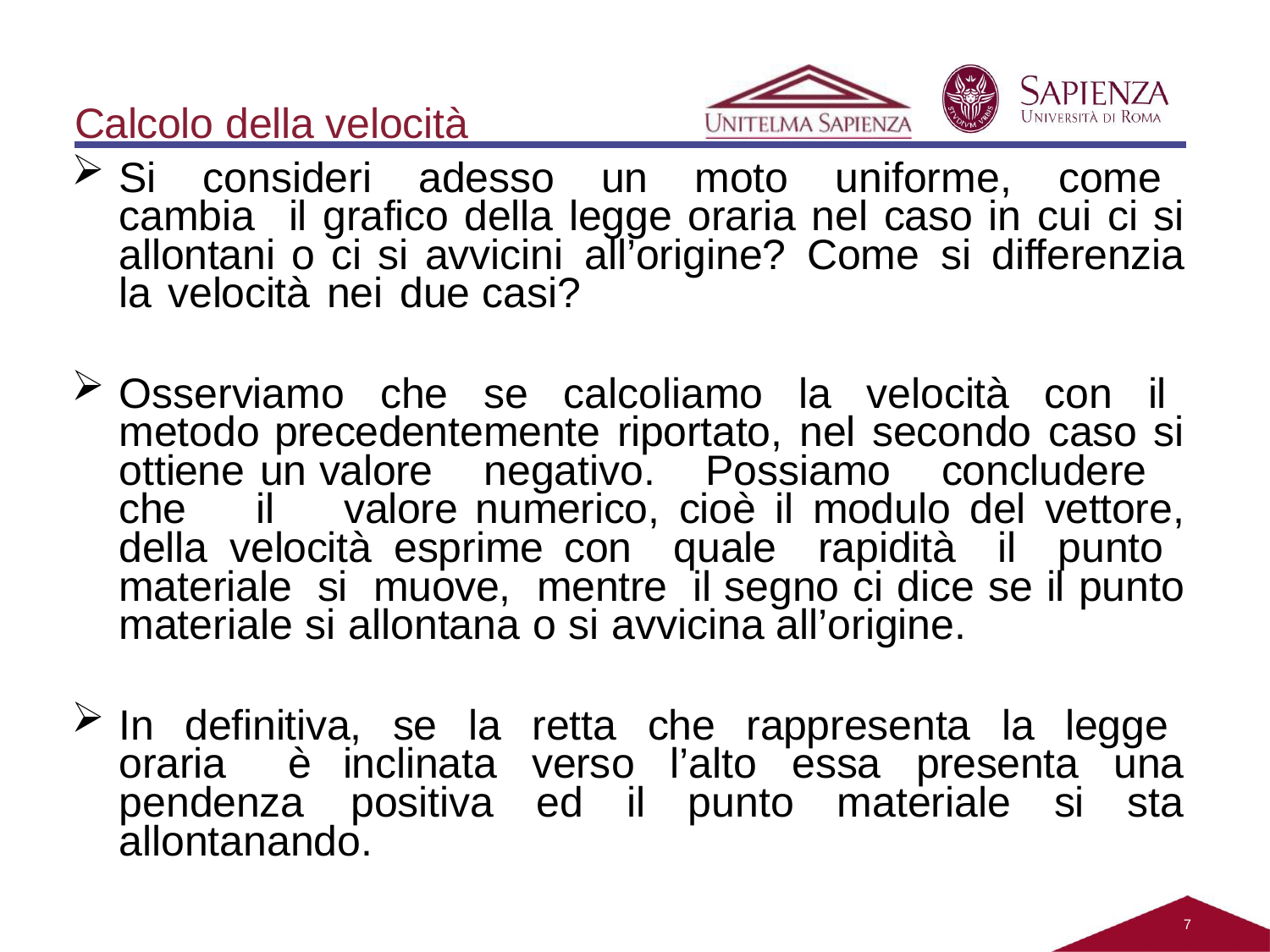

Calcolo della velocità
Si  consideri  adesso  un  moto  uniforme,  come  cambia  il grafico della legge oraria nel caso in cui ci si allontani o ci si avvicini all’origine? Come si differenzia la velocità nei due casi?

Osserviamo  che  se  calcoliamo  la  velocità  con  il  metodo precedentemente riportato, nel secondo caso si ottiene un valore    negativo.    Possiamo    concludere    che    il    valore numerico, cioè il modulo del vettore, della velocità esprime con  quale  rapidità  il  punto  materiale  si  muove,  mentre  il segno ci dice se il punto materiale si allontana o si avvicina all’origine.

In  definitiva,  se  la  retta  che  rappresenta  la  legge  oraria  è inclinata verso l’alto essa presenta una pendenza positiva ed il punto materiale si sta allontanando.
7